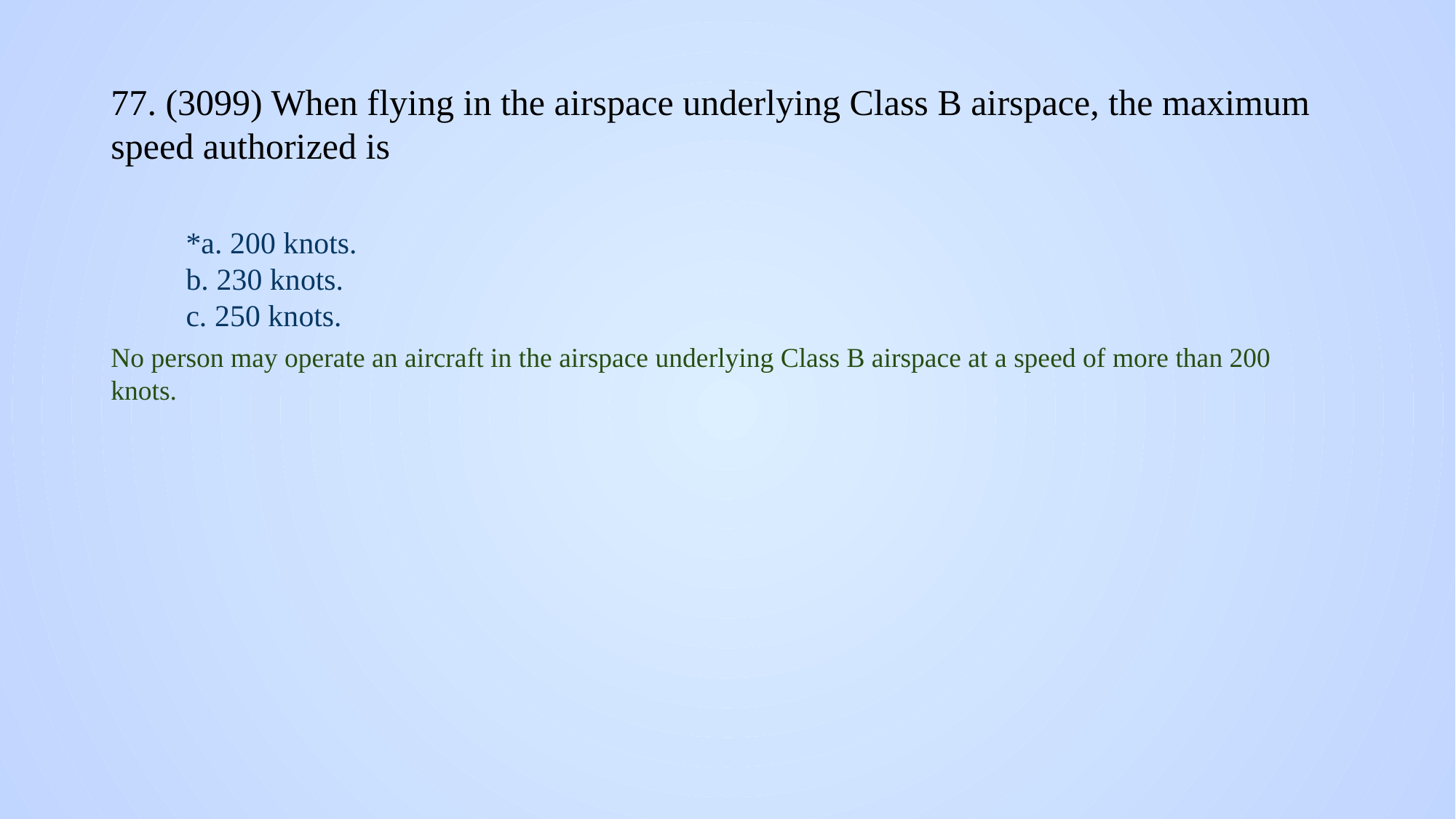

# 77. (3099) When flying in the airspace underlying Class B airspace, the maximum speed authorized is
*a. 200 knots.
b. 230 knots.
c. 250 knots.
No person may operate an aircraft in the airspace underlying Class B airspace at a speed of more than 200 knots.